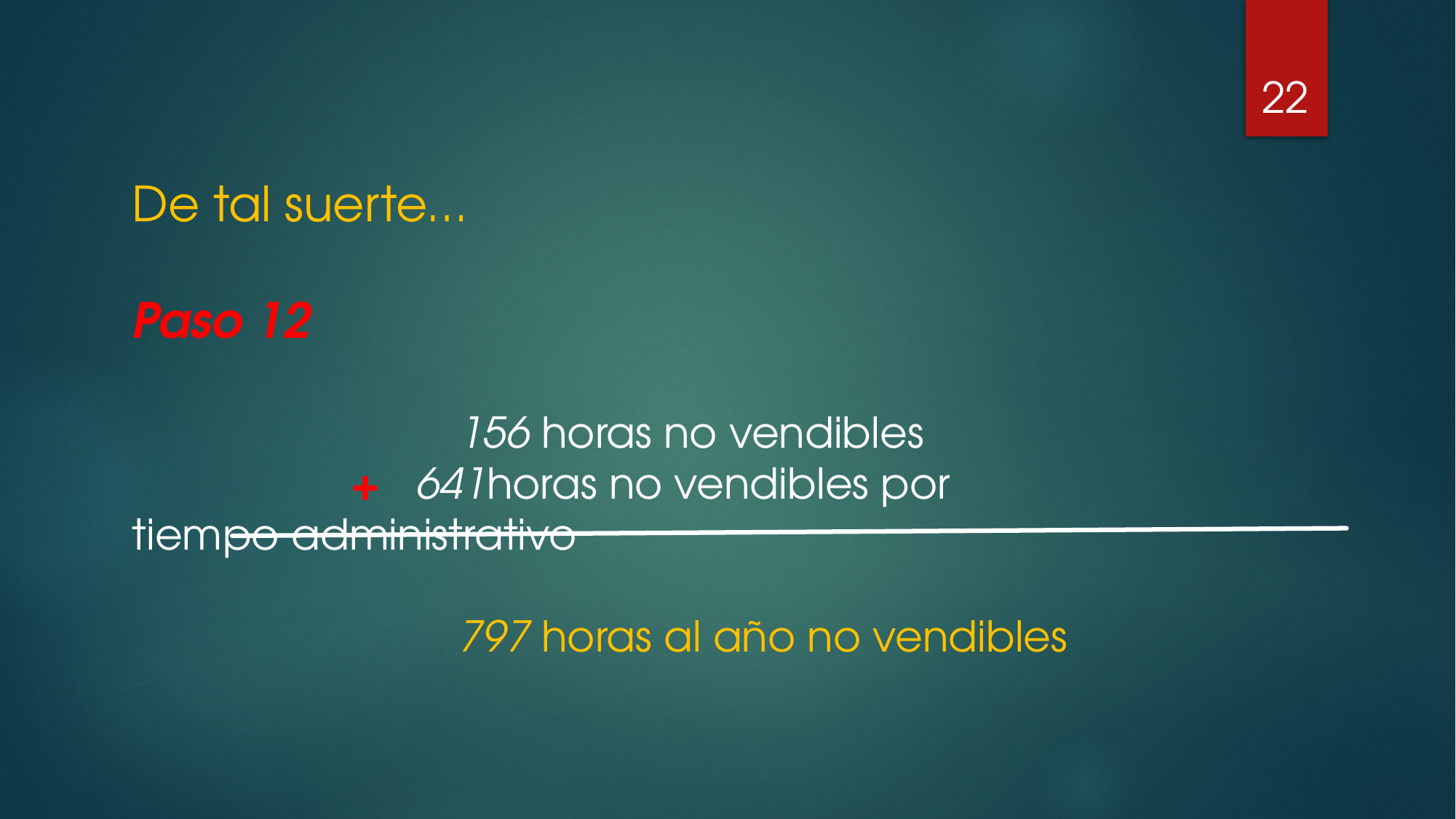

22
De tal suerte…

Paso 12

			156 horas no vendibles
		+   641horas no vendibles por  tiempo administrativo

			797 horas al año no vendibles